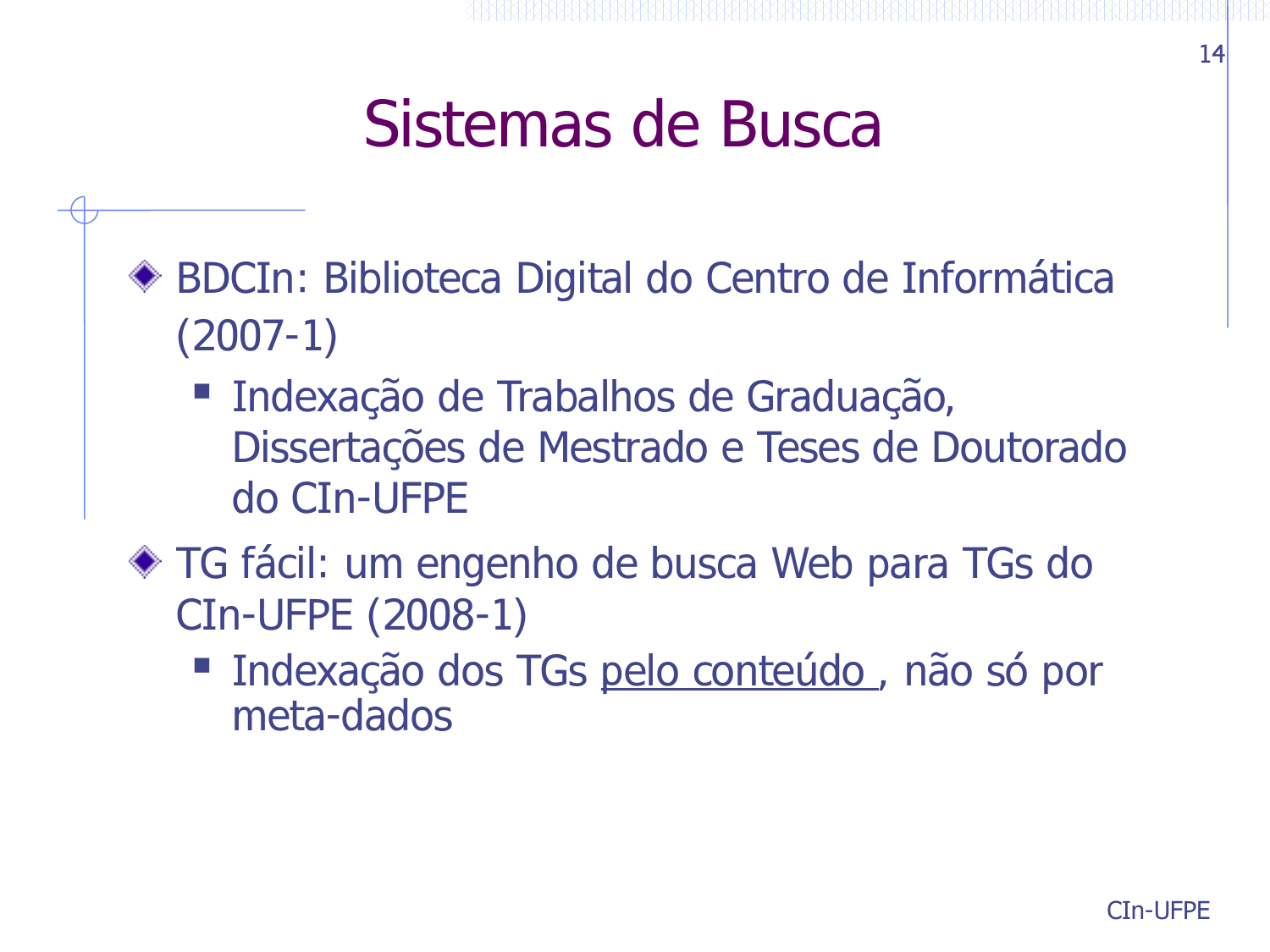

14
# Sistemas de Busca
BDCIn: Biblioteca Digital do Centro de Informática (2007-1)
Indexação de Trabalhos de Graduação, Dissertações de Mestrado e Teses de Doutorado do CIn-UFPE
TG fácil: um engenho de busca Web para TGs do CIn-UFPE (2008-1)
Indexação dos TGs pelo conteúdo , não só por meta-dados

CIn-UFPE